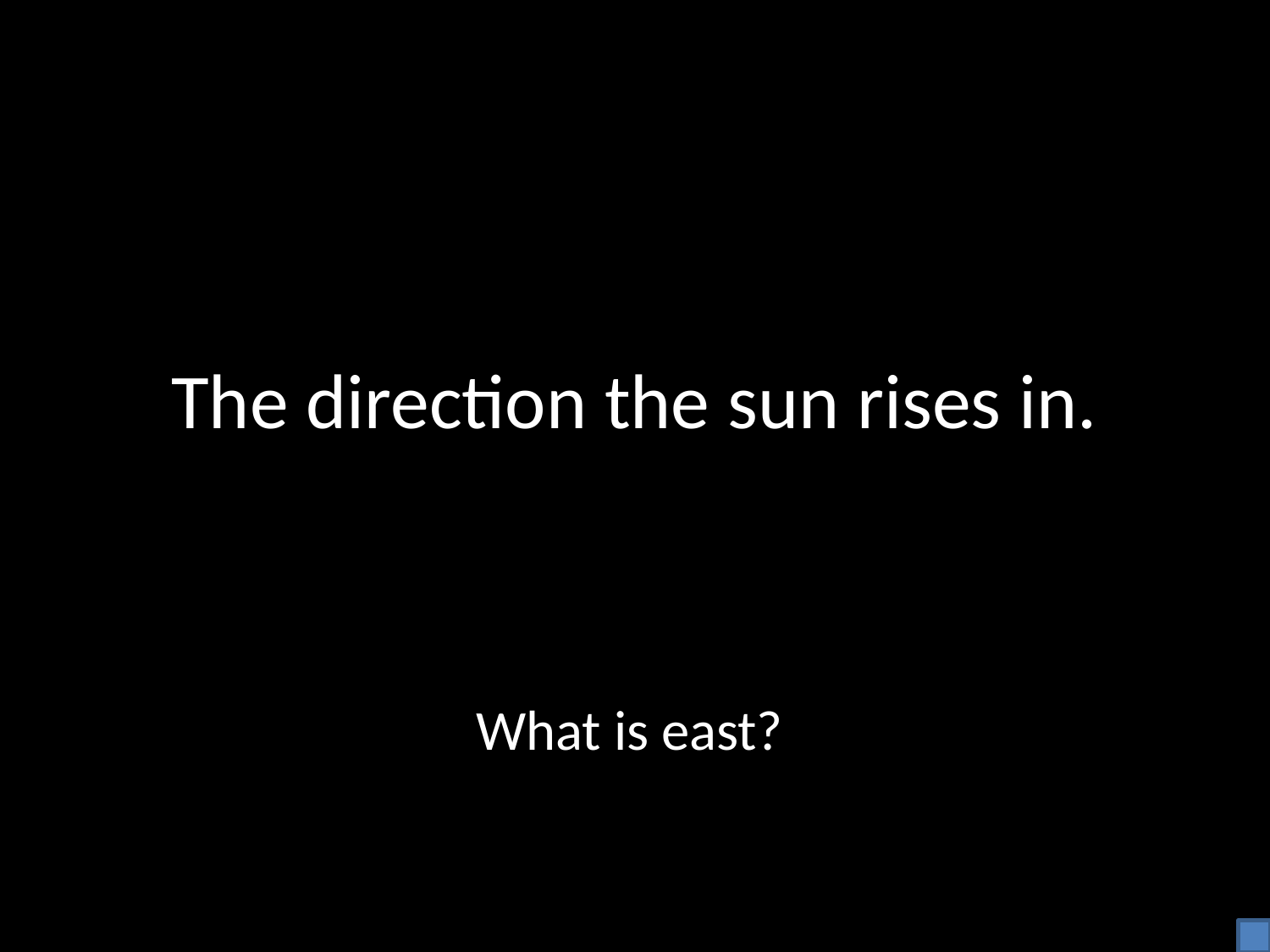

# The direction the sun rises in.
What is east?